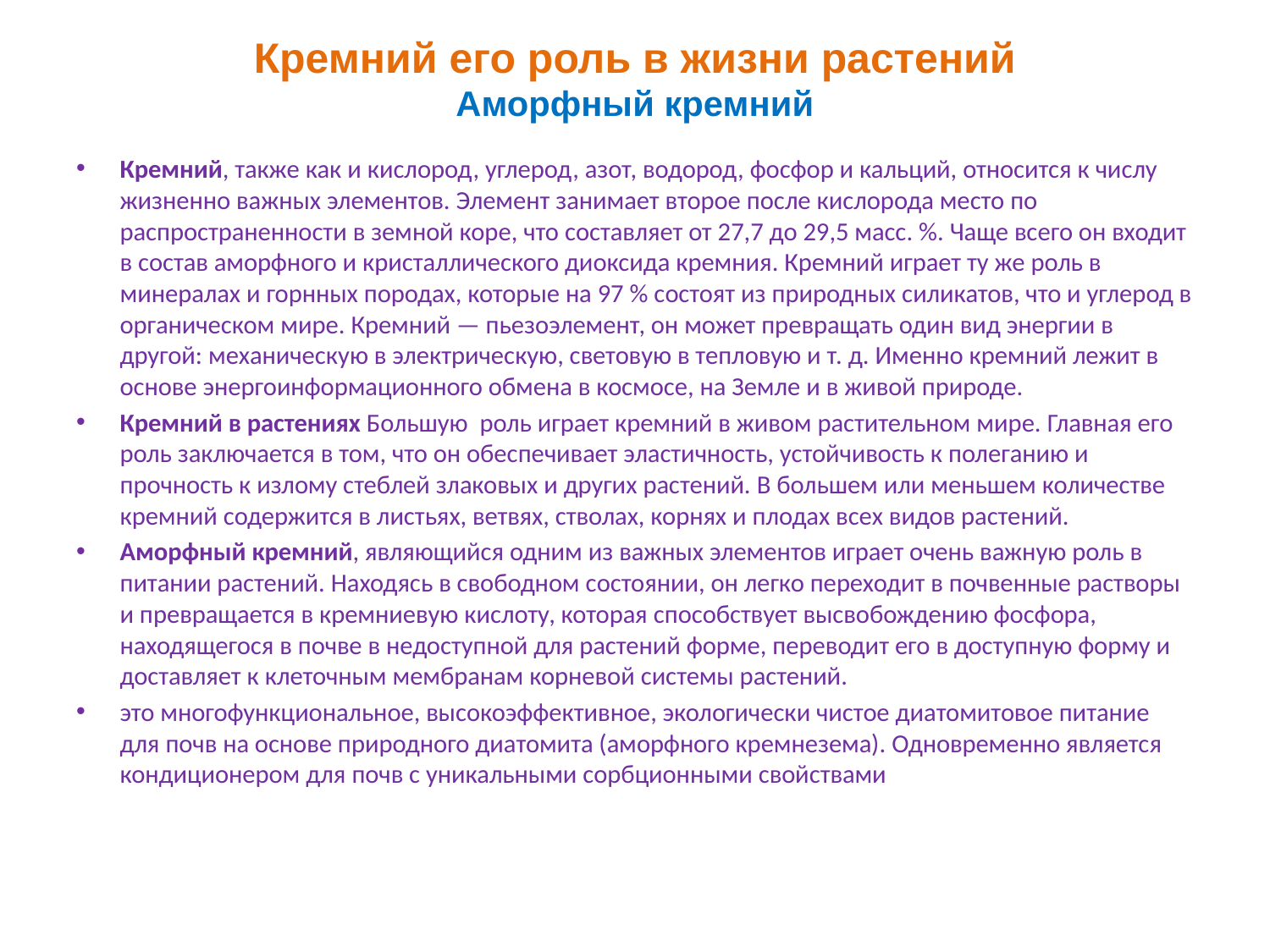

# Кремний его роль в жизни растений Аморфный кремний
Кремний, также как и кислород, углерод, азот, водород, фосфор и кальций, относится к числу жизненно важных элементов. Элемент занимает второе после кислорода место по распространенности в земной коре, что составляет от 27,7 до 29,5 масс. %. Чаще всего он входит в состав аморфного и кристаллического диоксида кремния. Кремний играет ту же роль в минералах и горнных породах, которые на 97 % состоят из природных силикатов, что и углерод в органическом мире. Кремний — пьезоэлемент, он может превращать один вид энергии в другой: механическую в электрическую, световую в тепловую и т. д. Именно кремний лежит в основе энергоинформационного обмена в космосе, на Земле и в живой природе.
Кремний в растениях Большую  роль играет кремний в живом растительном мире. Главная его роль заключается в том, что он обеспечивает эластичность, устойчивость к полеганию и прочность к излому стеблей злаковых и других растений. В большем или меньшем количестве кремний содержится в листьях, ветвях, стволах, корнях и плодах всех видов растений.
Аморфный кремний, являющийся одним из важных элементов играет очень важную роль в питании растений. Находясь в свободном состоянии, он легко переходит в почвенные растворы и превращается в кремниевую кислоту, которая способствует высвобождению фосфора, находящегося в почве в недоступной для растений форме, переводит его в доступную форму и доставляет к клеточным мембранам корневой системы растений.
это многофункциональное, высокоэффективное, экологически чистое диатомитовое питание для почв на основе природного диатомита (аморфного кремнезема). Одновременно является кондиционером для почв с уникальными сорбционными свойствами